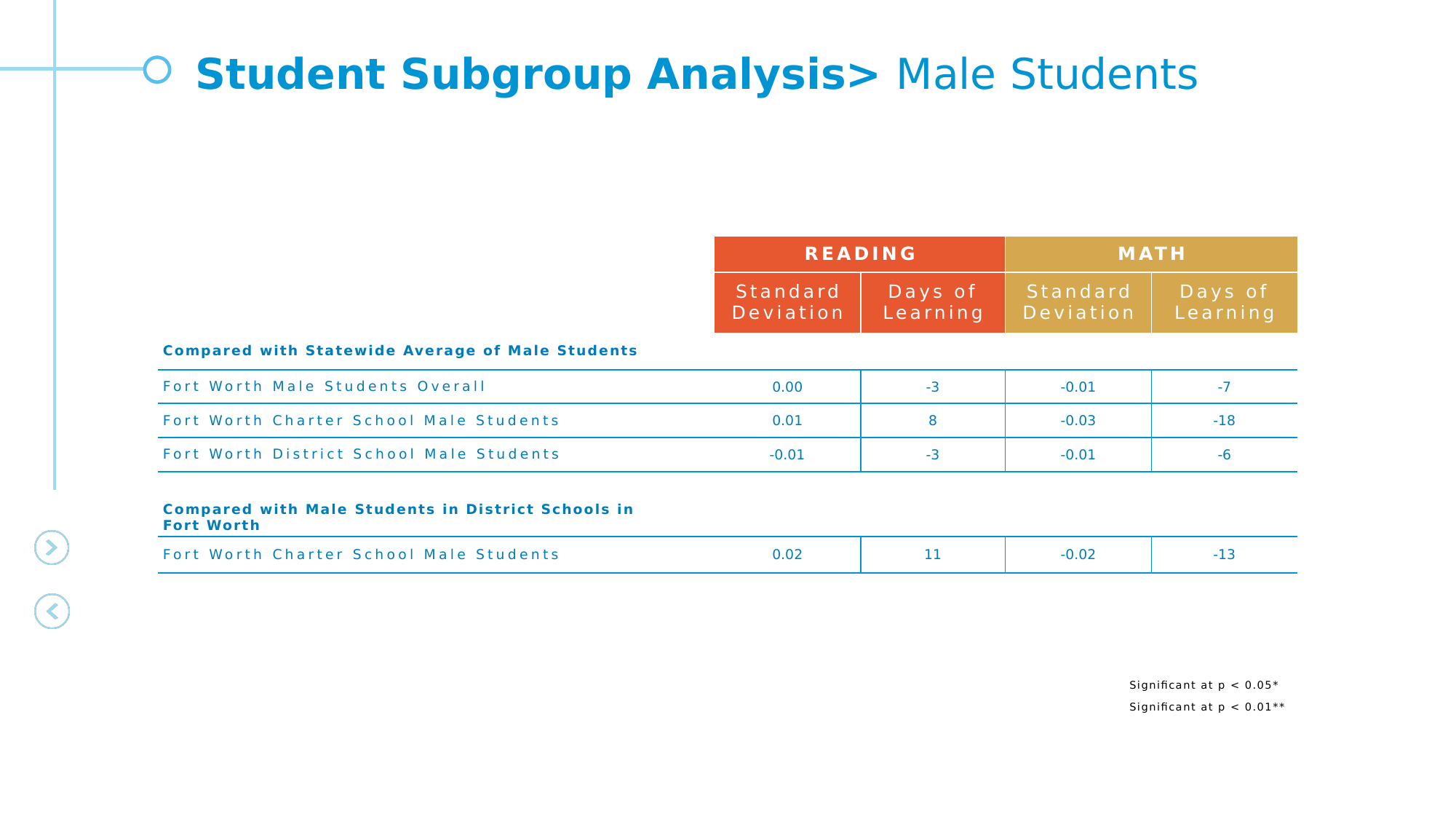

Student Subgroup Analysis> Male Students
|  | READING |  | MATH |  |
| --- | --- | --- | --- | --- |
|  | Standard Deviation | Days of Learning | Standard Deviation | Days of Learning |
| Compared with Statewide Average of Male Students |  |  |  |  |
| Fort Worth Male Students Overall | 0.00 | -3 | -0.01 | -7 |
| Fort Worth Charter School Male Students | 0.01 | 8 | -0.03 | -18 |
| Fort Worth District School Male Students | -0.01 | -3 | -0.01 | -6 |
|  |  |  |  |  |
| Compared with Male Students in District Schools in Fort Worth |  |  |  |  |
| Fort Worth Charter School Male Students | 0.02 | 11 | -0.02 | -13 |
|  |  |  |  |  |

Significant at p < 0.05*
Significant at p < 0.01**